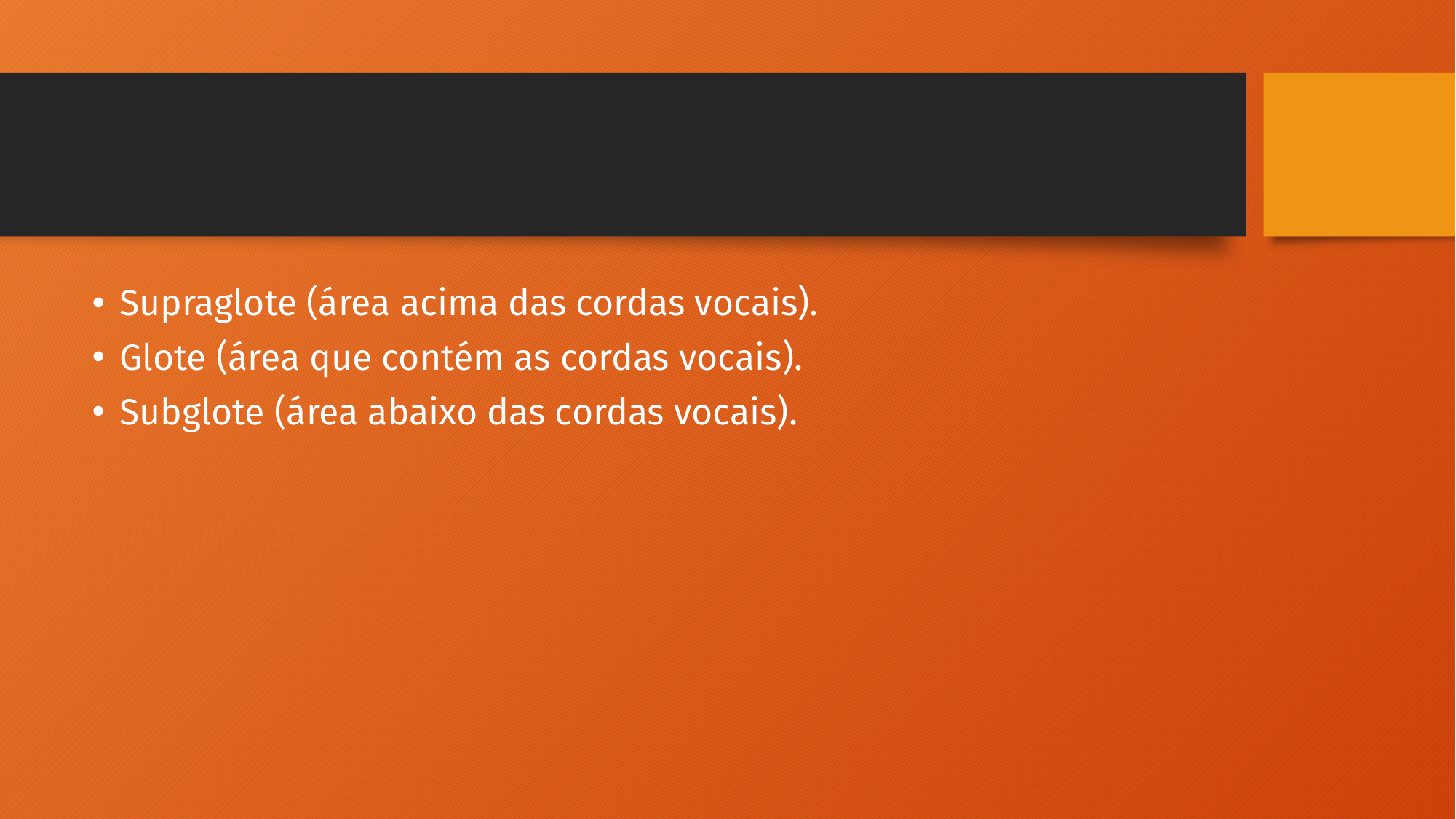

#
Supraglote (área acima das cordas vocais).
Glote (área que contém as cordas vocais).
Subglote (área abaixo das cordas vocais).